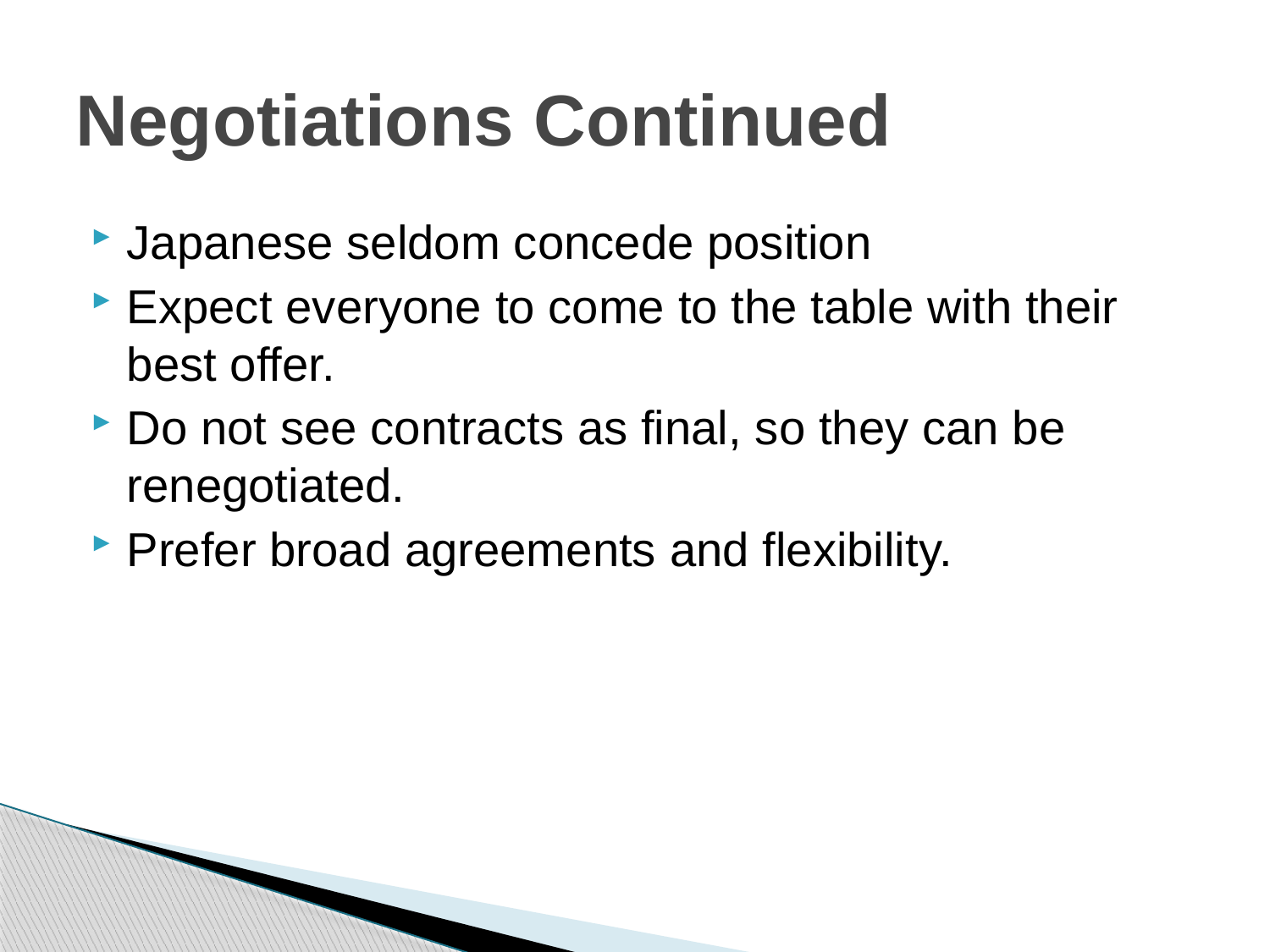

# Negotiations Continued
Japanese seldom concede position
Expect everyone to come to the table with their best offer.
Do not see contracts as final, so they can be renegotiated.
Prefer broad agreements and flexibility.